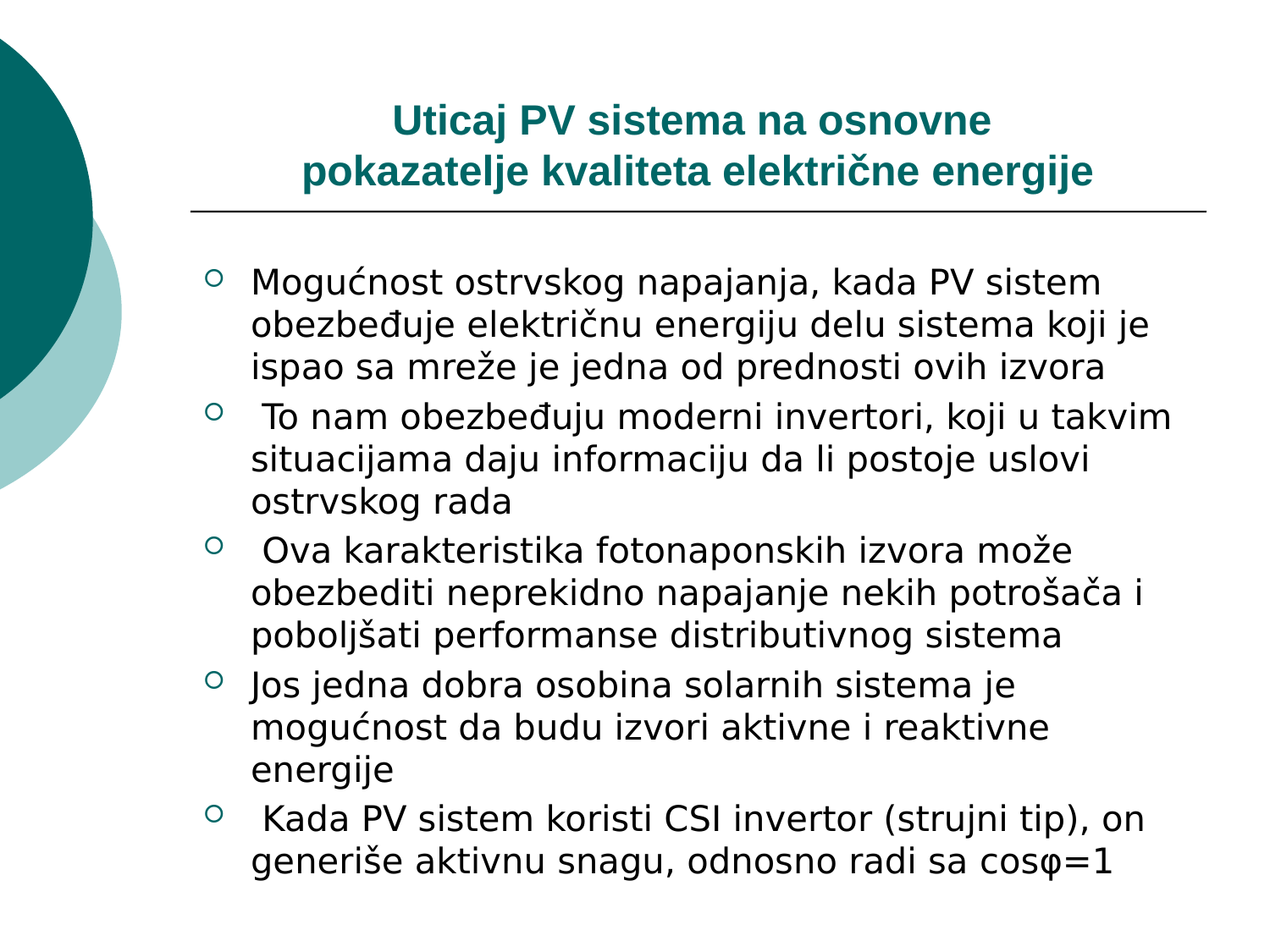

# Uticaj PV sistema na osnovne pokazatelje kvaliteta električne energije
Mogućnost ostrvskog napajanja, kada PV sistem obezbeđuje električnu energiju delu sistema koji je ispao sa mreže je jedna od prednosti ovih izvora
 To nam obezbeđuju moderni invertori, koji u takvim situacijama daju informaciju da li postoje uslovi ostrvskog rada
 Ova karakteristika fotonaponskih izvora može obezbediti neprekidno napajanje nekih potrošača i poboljšati performanse distributivnog sistema
Jos jedna dobra osobina solarnih sistema je mogućnost da budu izvori aktivne i reaktivne energije
 Kada PV sistem koristi CSI invertor (strujni tip), on generiše aktivnu snagu, odnosno radi sa cosφ=1